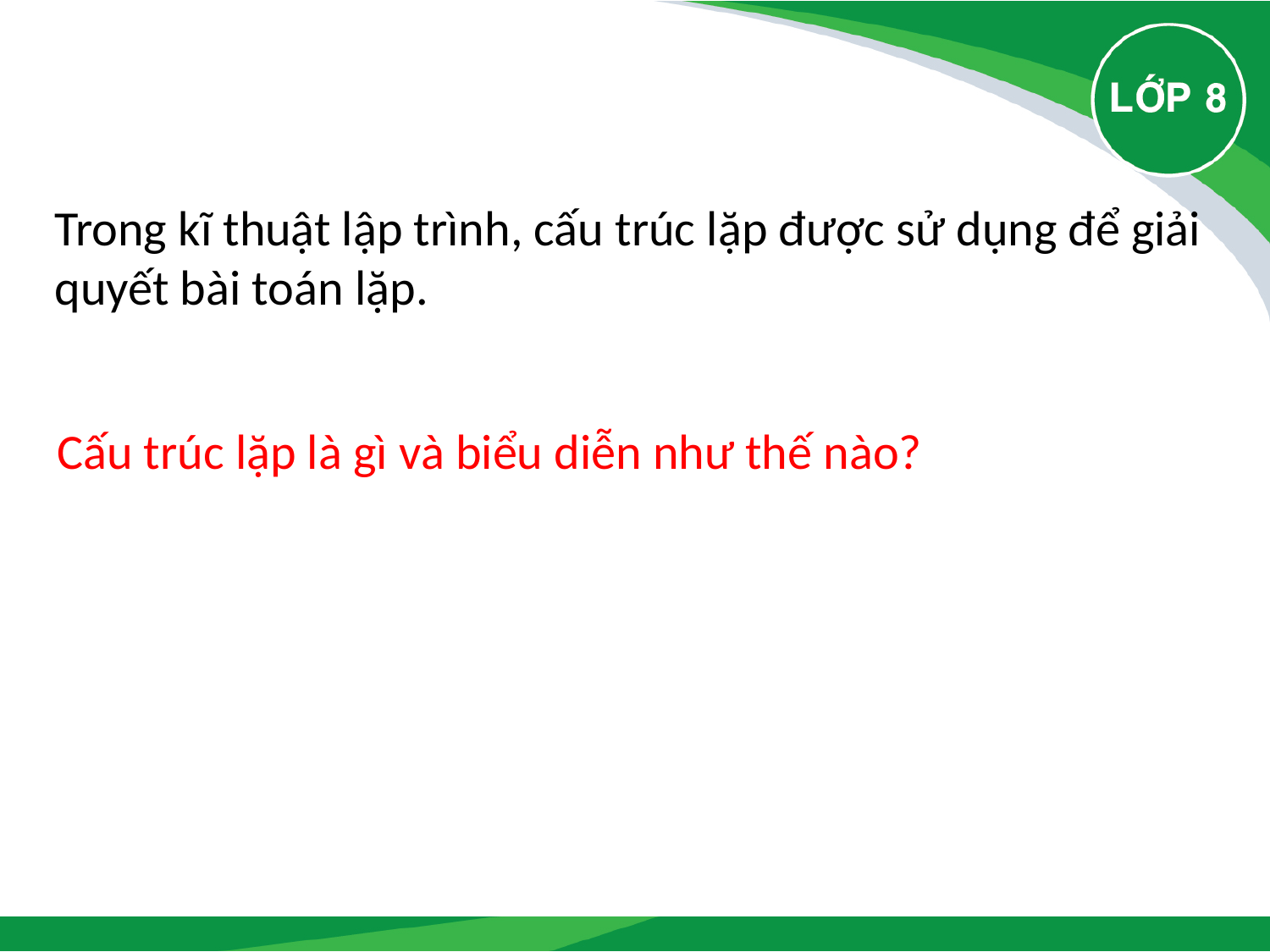

Trong kĩ thuật lập trình, cấu trúc lặp được sử dụng để giải quyết bài toán lặp.
Cấu trúc lặp là gì và biểu diễn như thế nào?